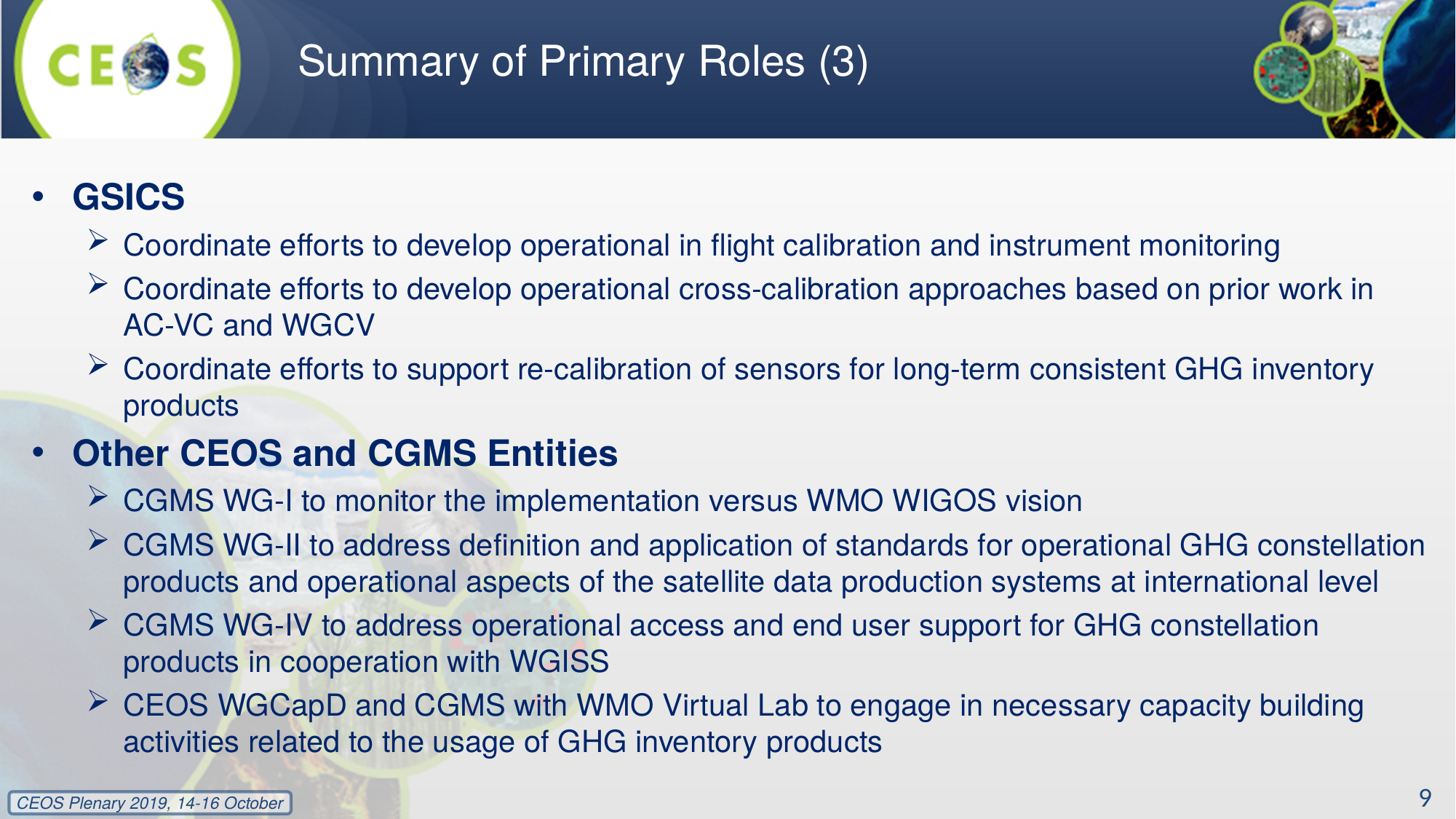

# Summary of Primary Roles (3)
GSICS
Coordinate efforts to develop operational in flight calibration and instrument monitoring
Coordinate efforts to develop operational cross-calibration approaches based on prior work in AC-VC and WGCV
Coordinate efforts to support re-calibration of sensors for long-term consistent GHG inventory products
Other CEOS and CGMS Entities
CGMS WG-I to monitor the implementation versus WMO WIGOS vision
CGMS WG-II to address definition and application of standards for operational GHG constellation products and operational aspects of the satellite data production systems at international level
CGMS WG-IV to address operational access and end user support for GHG constellation products in cooperation with WGISS
CEOS WGCapD and CGMS with WMO Virtual Lab to engage in necessary capacity building activities related to the usage of GHG inventory products

9